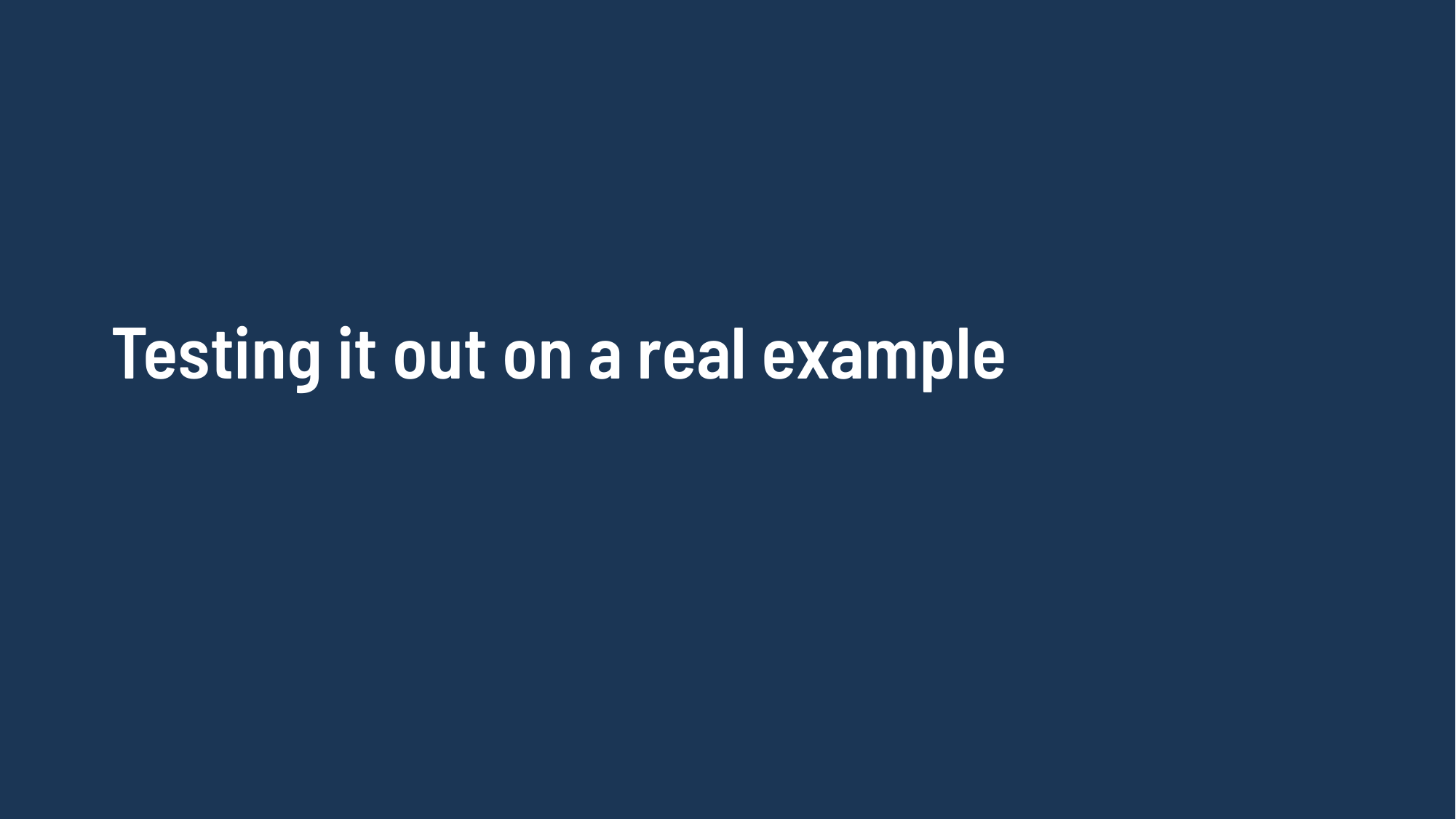

Testing it out on a real example